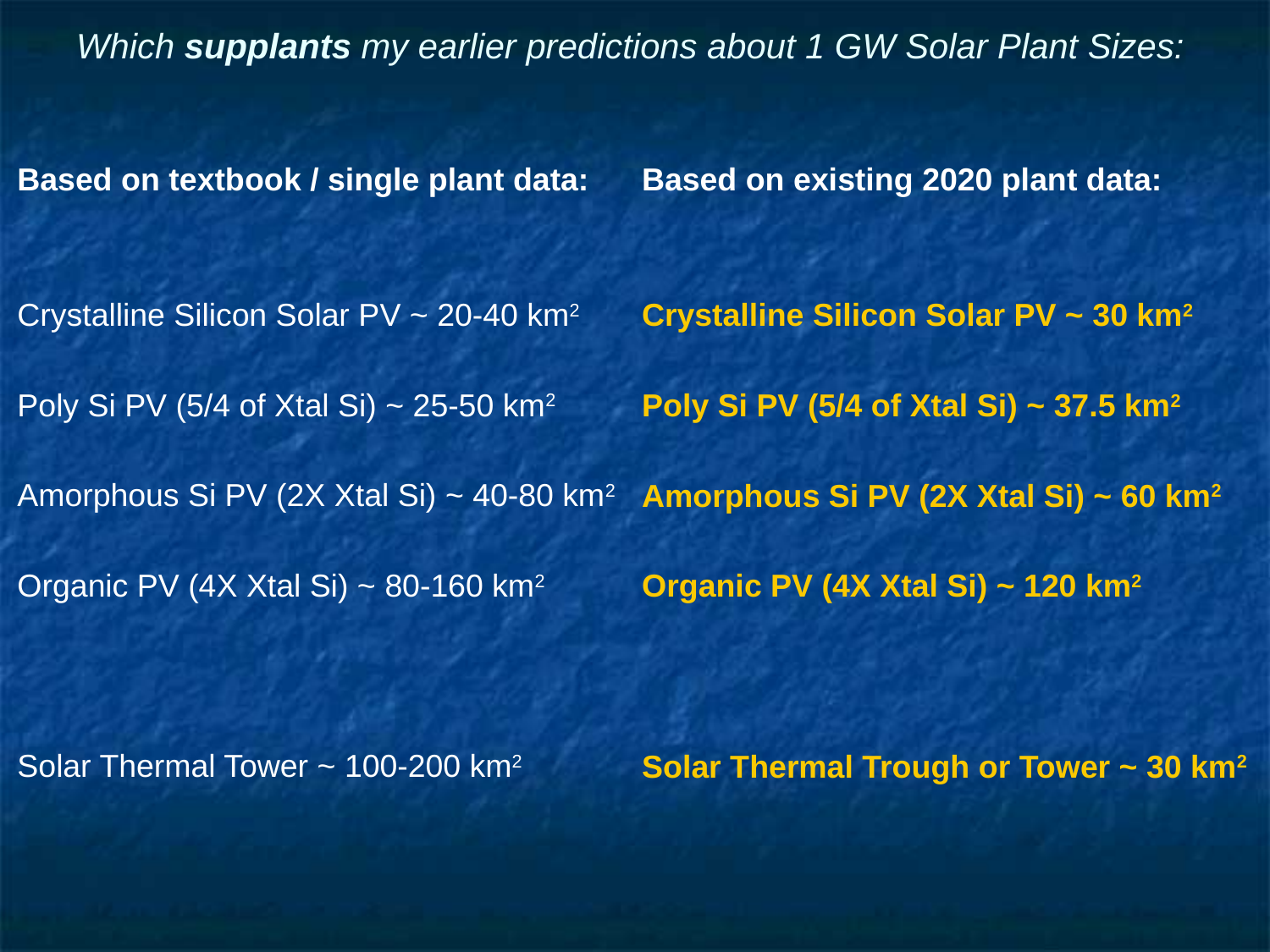

# Which supplants my earlier predictions about 1 GW Solar Plant Sizes:
Based on textbook / single plant data:

Crystalline Silicon Solar PV ~ 20-40 km2

Poly Si PV (5/4 of Xtal Si) ~ 25-50 km2

Amorphous Si PV (2X Xtal Si) ~ 40-80 km2

Organic PV (4X Xtal Si) ~ 80-160 km2

Solar Thermal Tower ~ 100-200 km2
Based on existing 2020 plant data:

Crystalline Silicon Solar PV ~ 30 km2

Poly Si PV (5/4 of Xtal Si) ~ 37.5 km2

Amorphous Si PV (2X Xtal Si) ~ 60 km2

Organic PV (4X Xtal Si) ~ 120 km2

Solar Thermal Trough or Tower ~ 30 km2